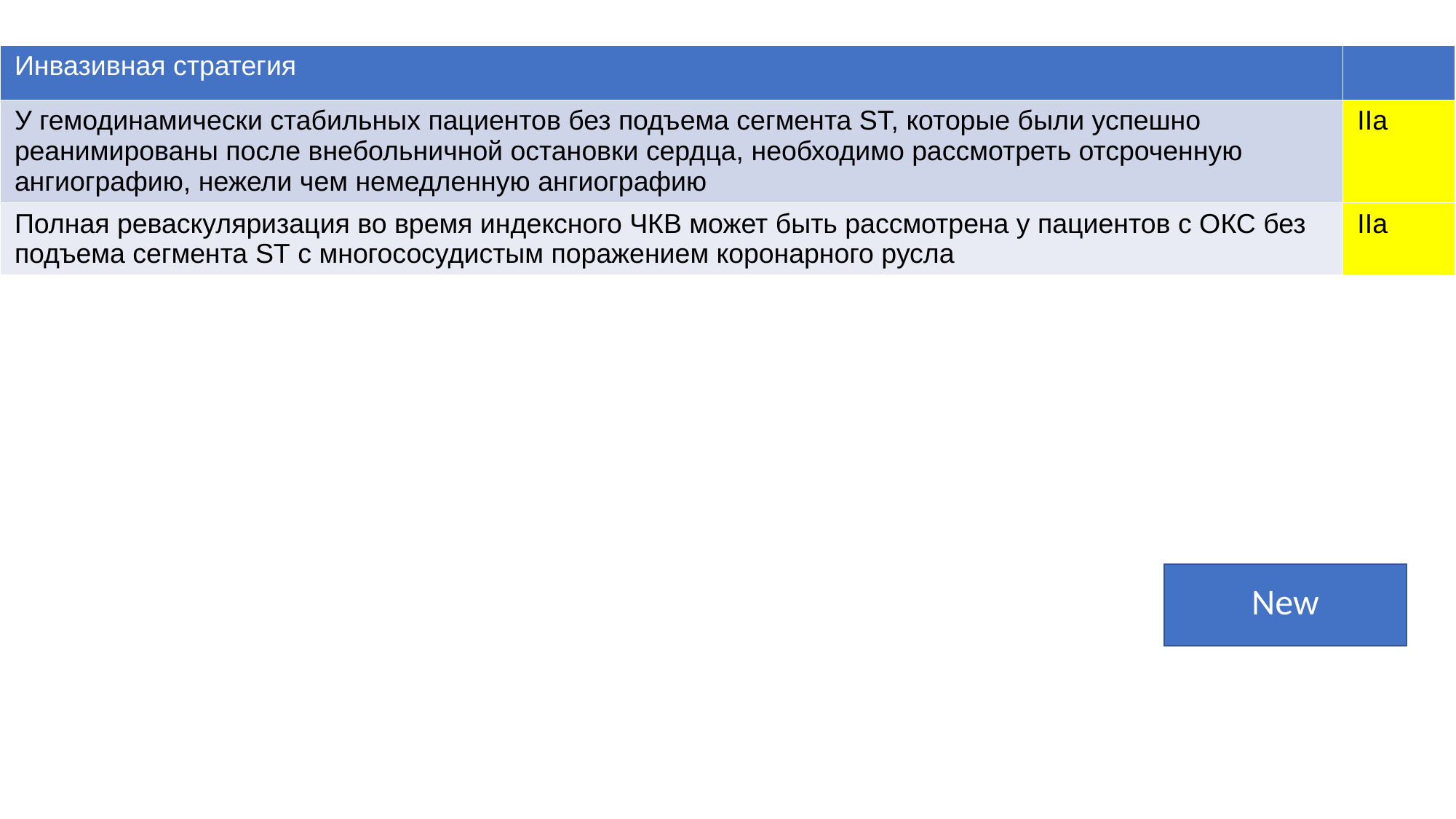

| Инвазивная стратегия |  |
| --- | --- |
| У гемодинамически стабильных пациентов без подъема сегмента ST, которые были успешно реанимированы после внебольничной остановки сердца, необходимо рассмотреть отсроченную ангиографию, нежели чем немедленную ангиографию | IIa |
| Полная реваскуляризация во время индексного ЧКВ может быть рассмотрена у пациентов с ОКС без подъема сегмента ST с многососудистым поражением коронарного русла | IIa |
#
New